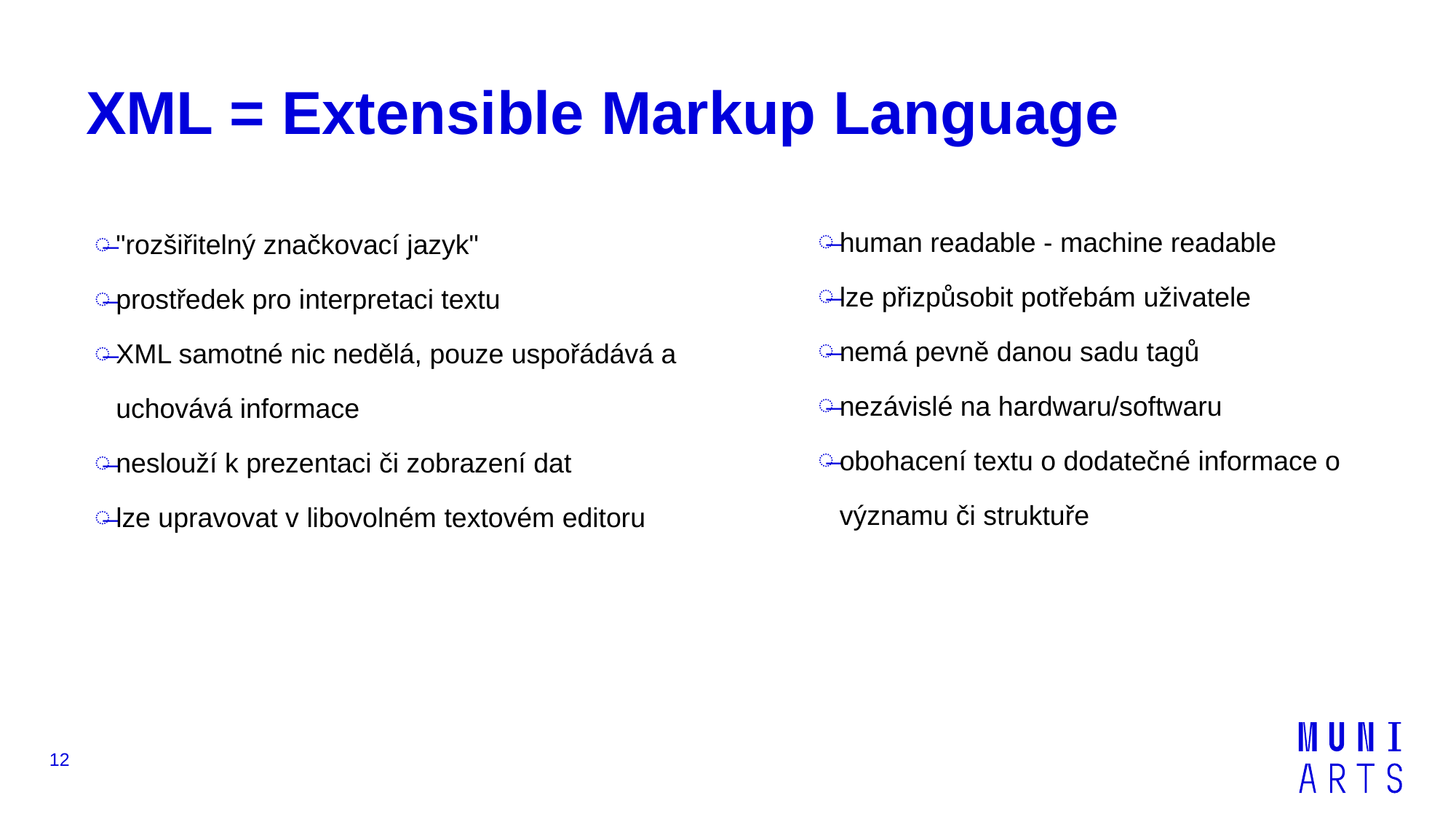

# XML = Extensible Markup Language
human readable - machine readable
lze přizpůsobit potřebám uživatele
nemá pevně danou sadu tagů
nezávislé na hardwaru/softwaru
obohacení textu o dodatečné informace o významu či struktuře
"rozšiřitelný značkovací jazyk"
prostředek pro interpretaci textu
XML samotné nic nedělá, pouze uspořádává a uchovává informace
neslouží k prezentaci či zobrazení dat
lze upravovat v libovolném textovém editoru
12